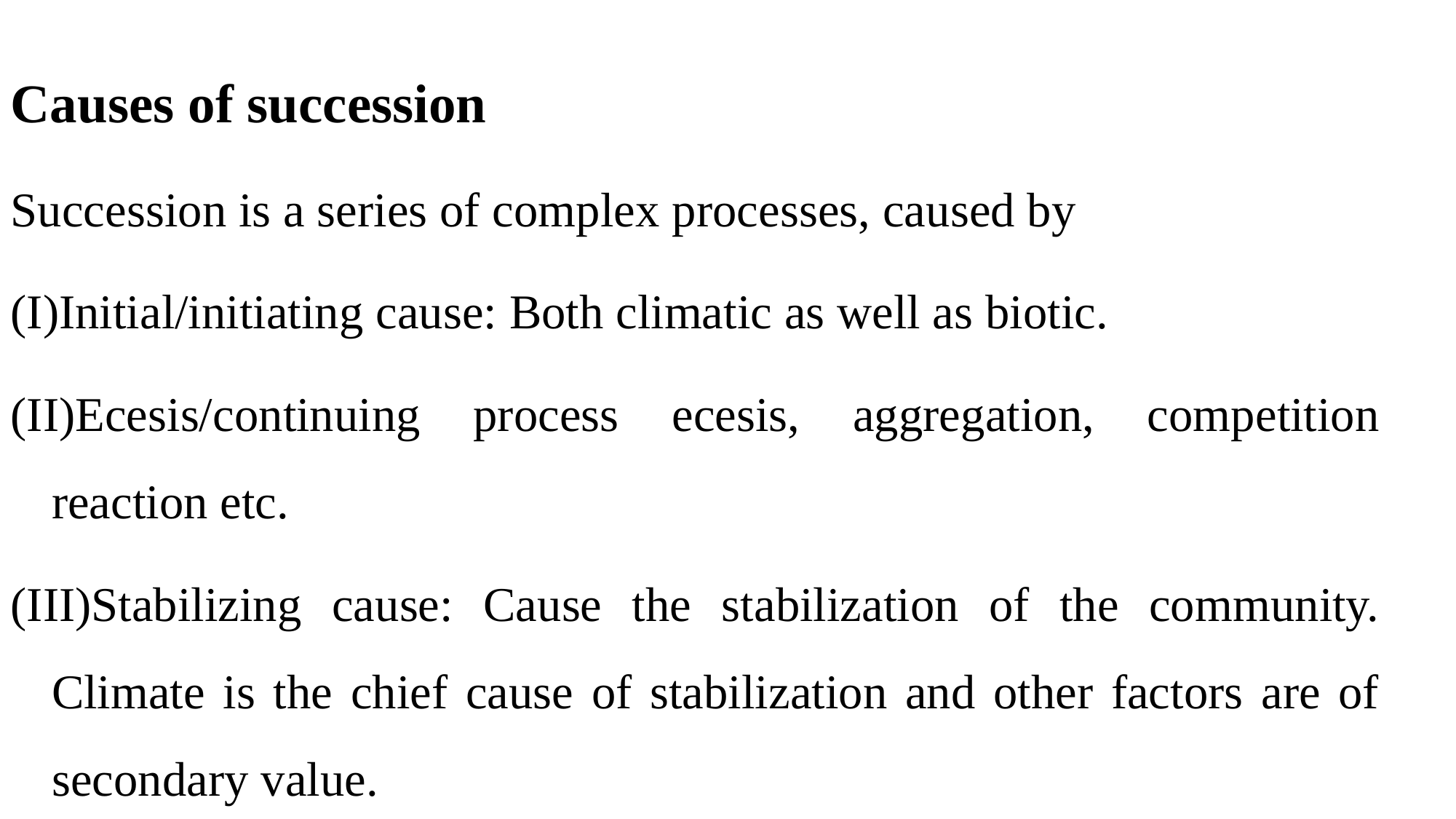

Causes of succession
Succession is a series of complex processes, caused by
Initial/initiating cause: Both climatic as well as biotic.
Ecesis/continuing process ecesis, aggregation, competition reaction etc.
Stabilizing cause: Cause the stabilization of the community. Climate is the chief cause of stabilization and other factors are of secondary value.